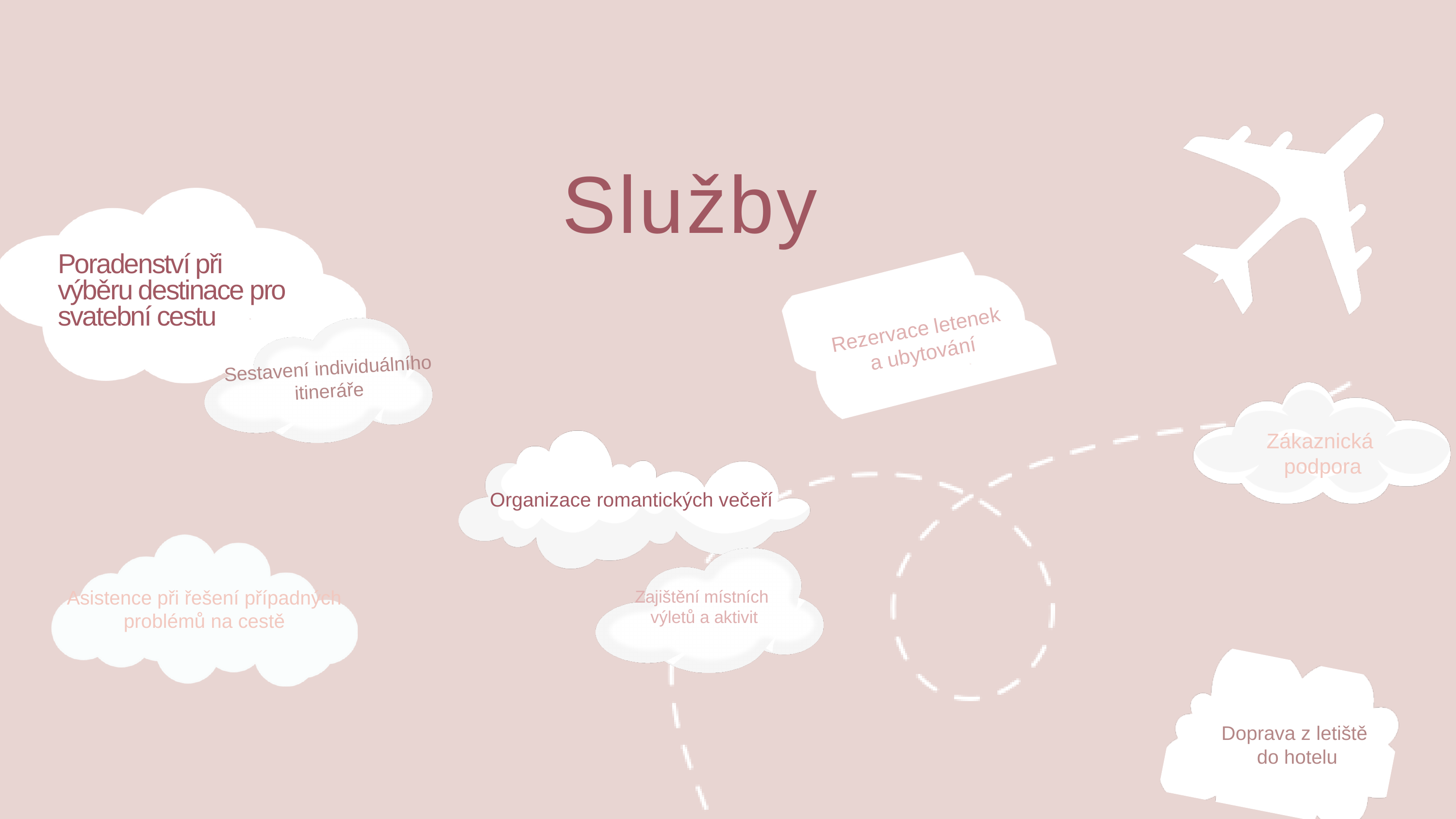

Služby

Poradenství při výběru destinace pro svatební cestu

Rezervace letenek
 a ubytování
Sestavení individuálního itineráře

Zákaznická
 podpora
Organizace romantických večeří

Asistence při řešení případných problémů na cestě
Zajištění místních
výletů a aktivit

Doprava z letiště
do hotelu